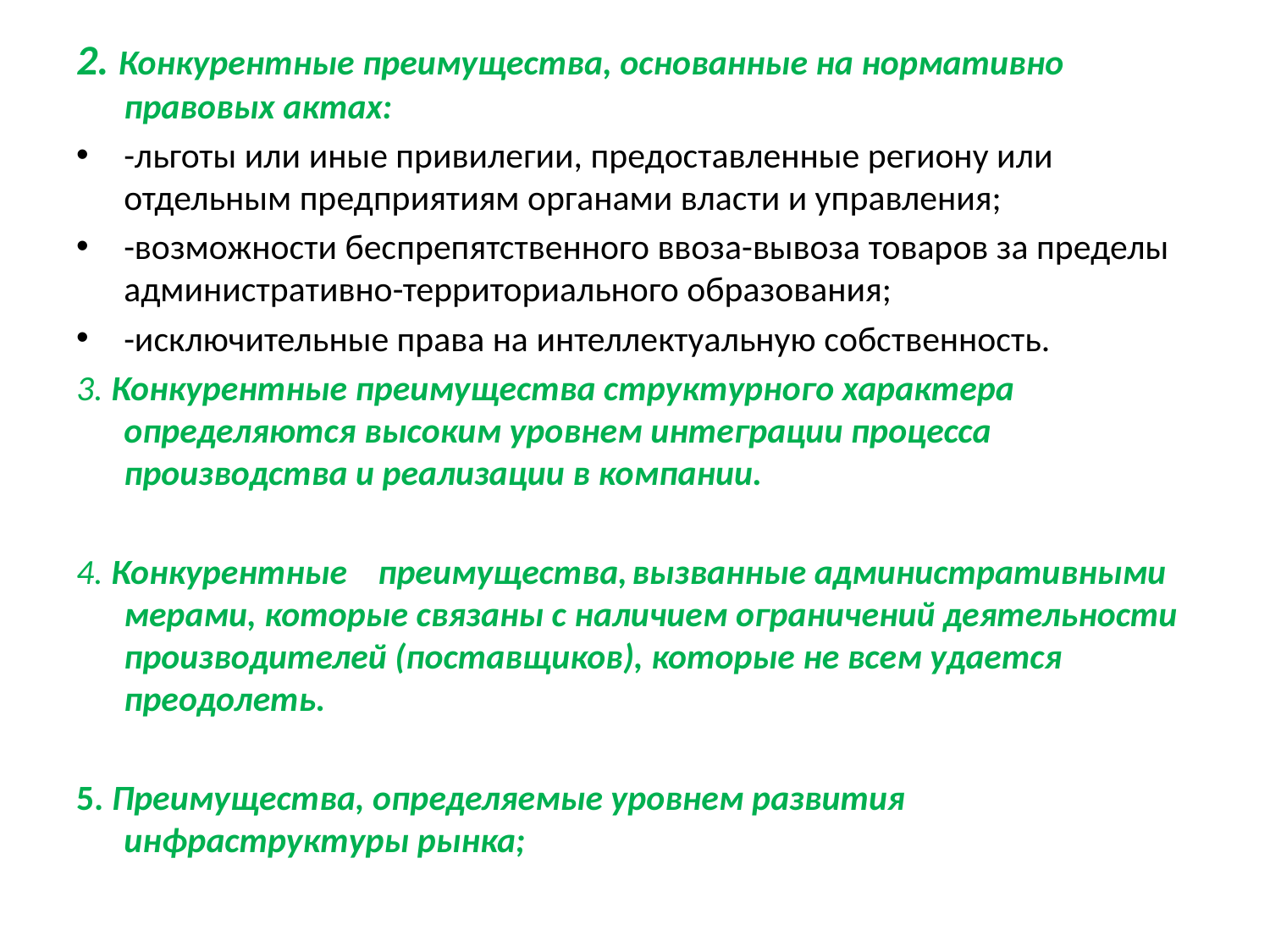

2. Конкурентные преимущества, основанные на нормативно­правовых актах:
-льготы или иные привилегии, предоставленные региону или отдельным предприятиям органами власти и управления;
-возможности беспрепятственного ввоза-вывоза товаров за пределы административно-территориального образования;
-исключительные права на интеллектуальную собственность.
3. Конкурентные преимущества структурного характера определяются высоким уровнем интеграции процесса производства и реализации в компании.

4. Конкурентные	преимущества,	вызванные административными мерами, которые связаны с наличием ограничений деятельности производителей (поставщиков), которые не всем удается преодолеть.

5. Преимущества, определяемые уровнем развития инфраструктуры рынка;